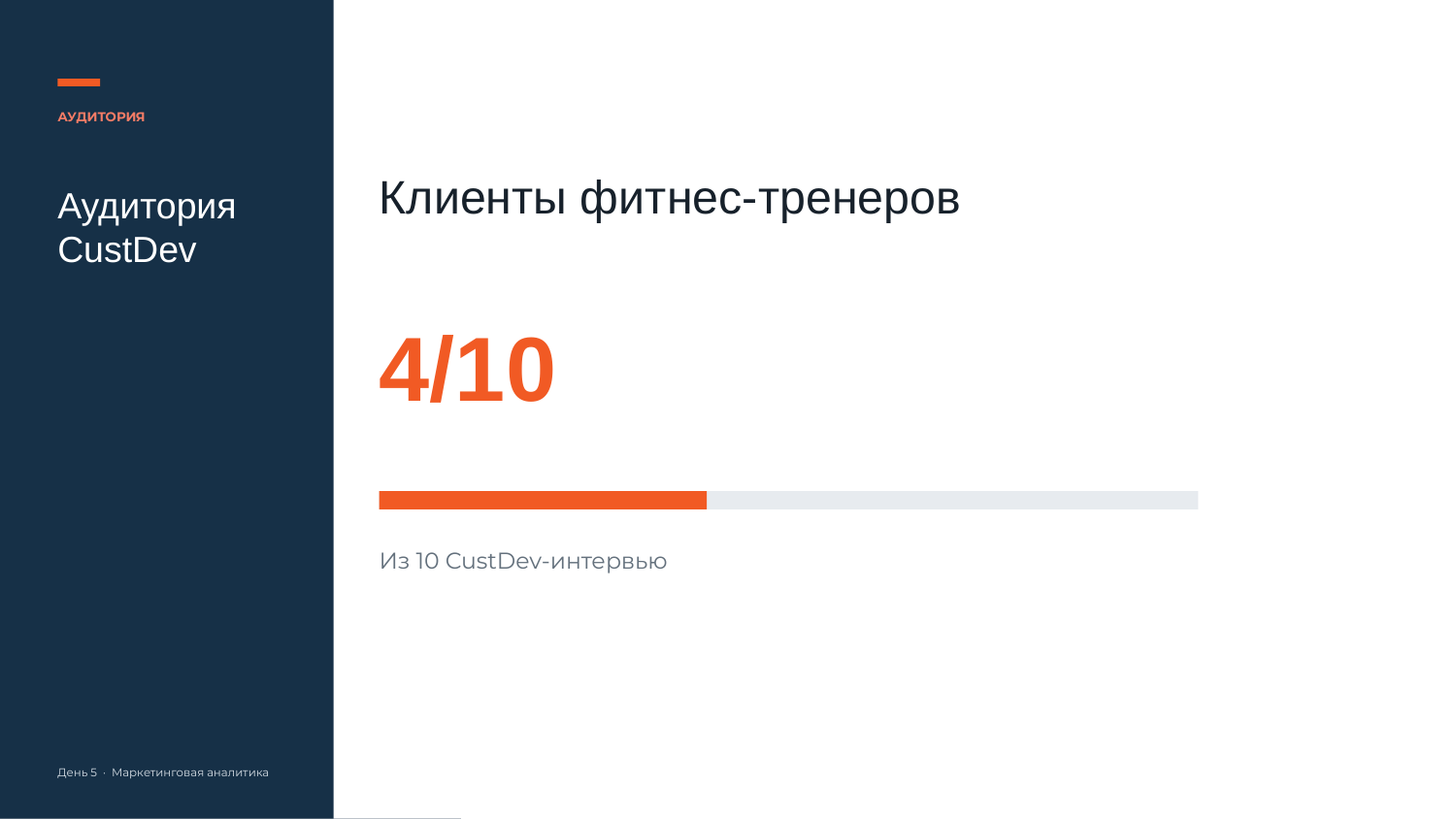

АУДИТОРИЯ
Клиенты фитнес-тренеров
Аудитория CustDev
4/10

Из 10 CustDev-интервью
День 5  ·  Маркетинговая аналитика